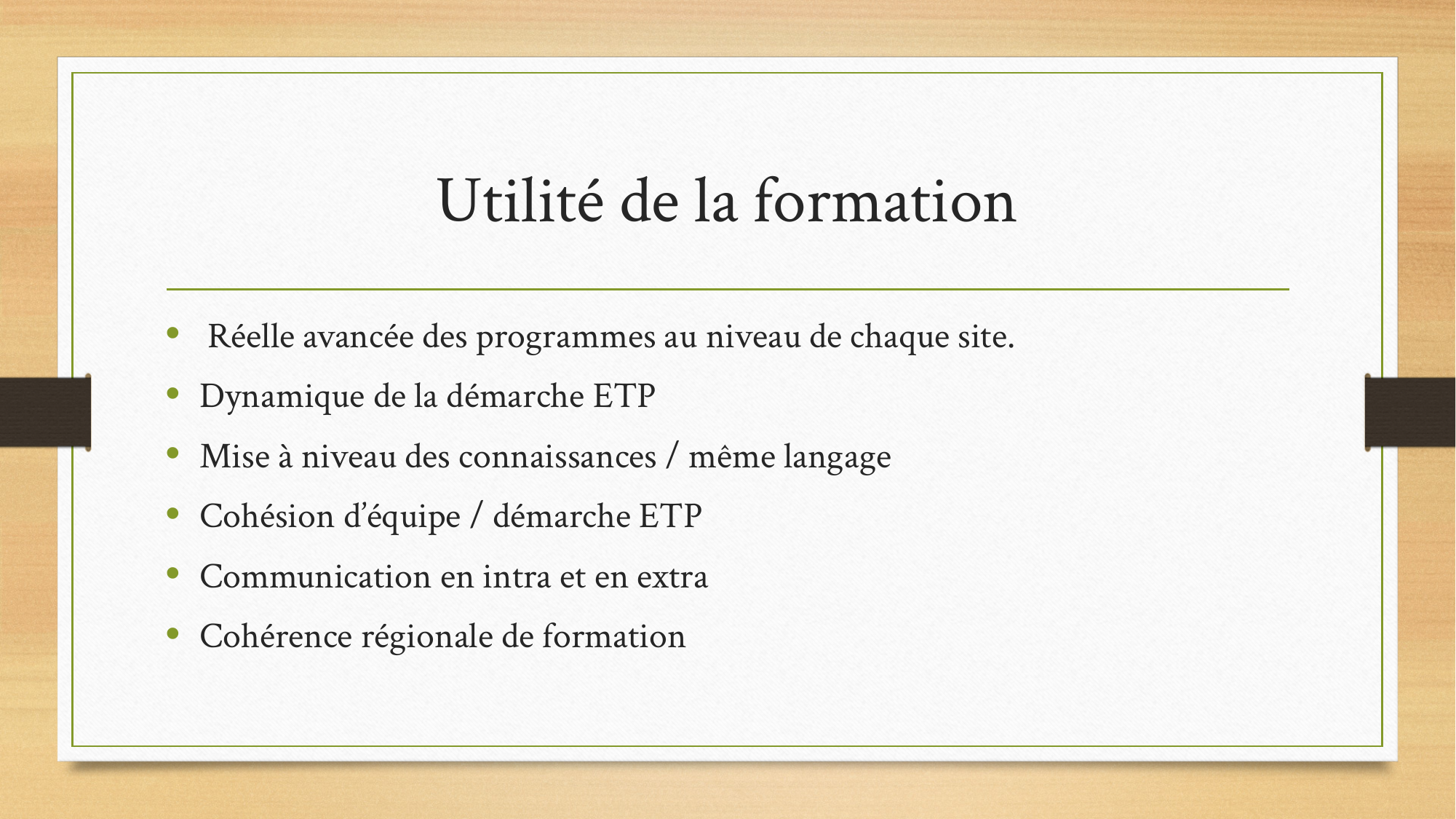

# Utilité de la formation
 Réelle avancée des programmes au niveau de chaque site.
Dynamique de la démarche ETP
Mise à niveau des connaissances / même langage
Cohésion d’équipe / démarche ETP
Communication en intra et en extra
Cohérence régionale de formation